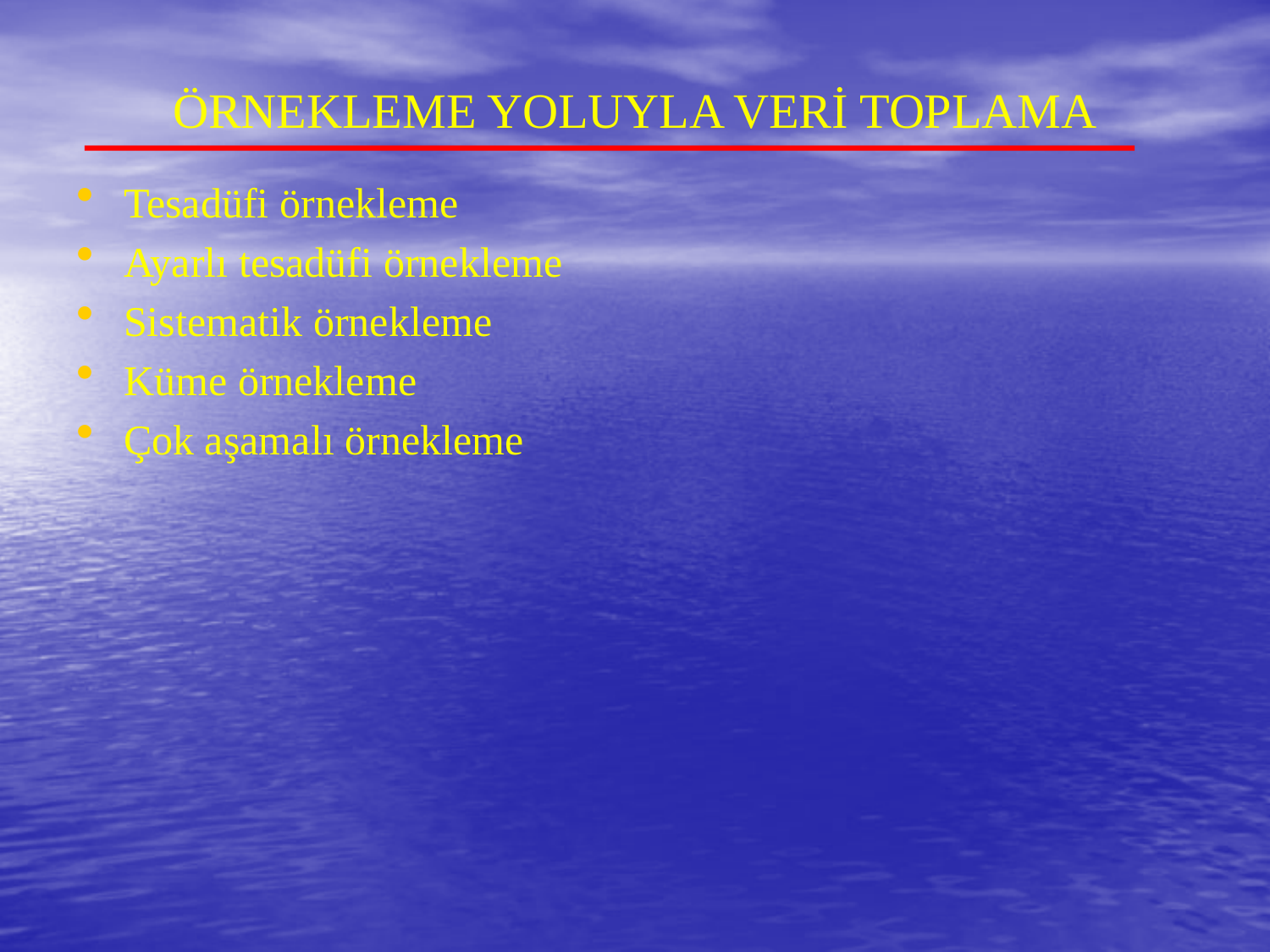

# ÖRNEKLEME YOLUYLA VERİ TOPLAMA

Tesadüfi örnekleme
Ayarlı tesadüfi örnekleme
Sistematik örnekleme
Küme örnekleme
Çok aşamalı örnekleme